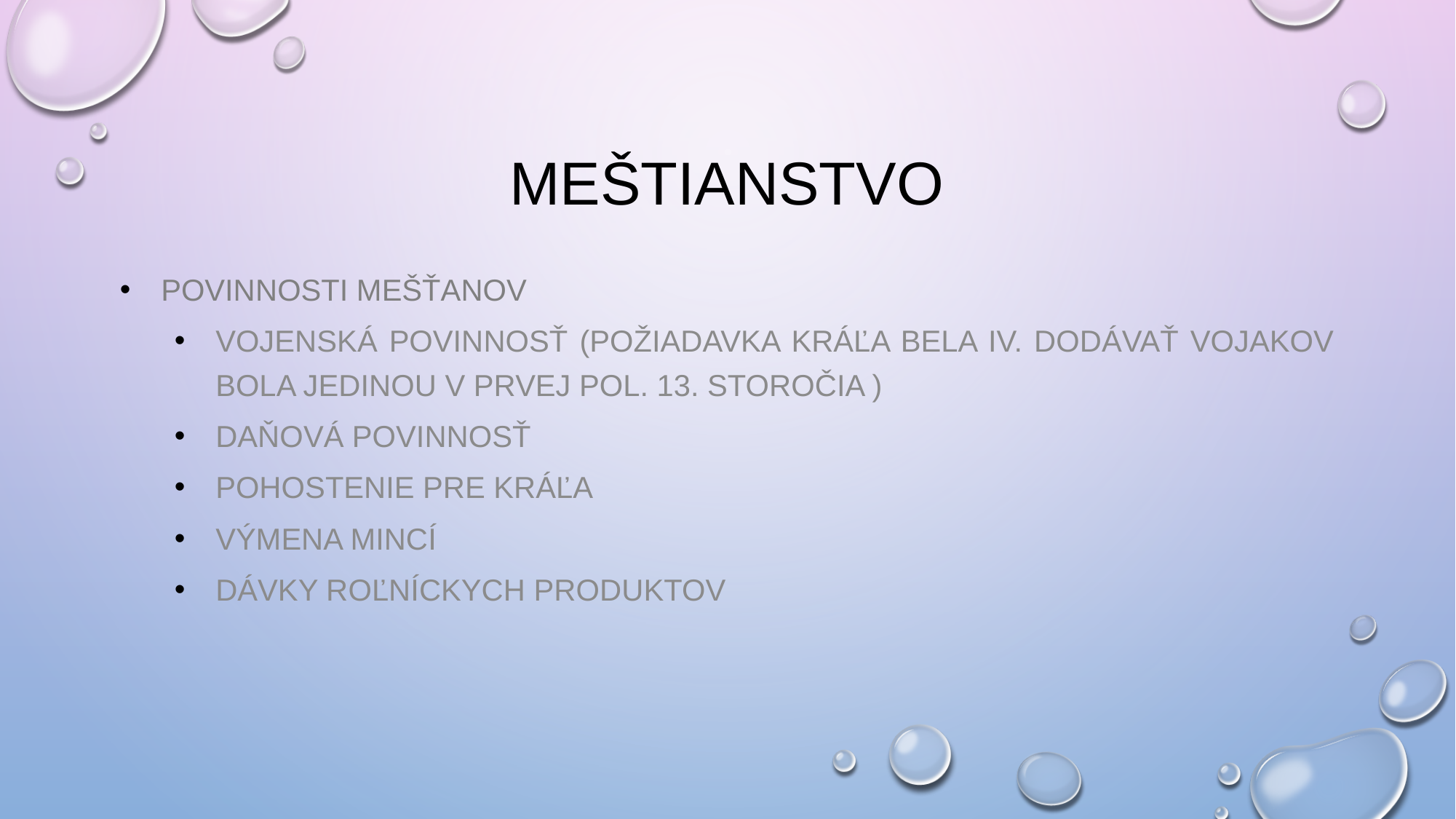

# meštianstvo
Povinnosti mešťanov
vojenská povinnosť (Požiadavka kráľa Bela IV. dodávať vojakov bola jedinou v prvej pol. 13. storočia )
Daňová povinnosť
pohostenie pre kráľa
výmena mincí
dávky roľníckych produktov